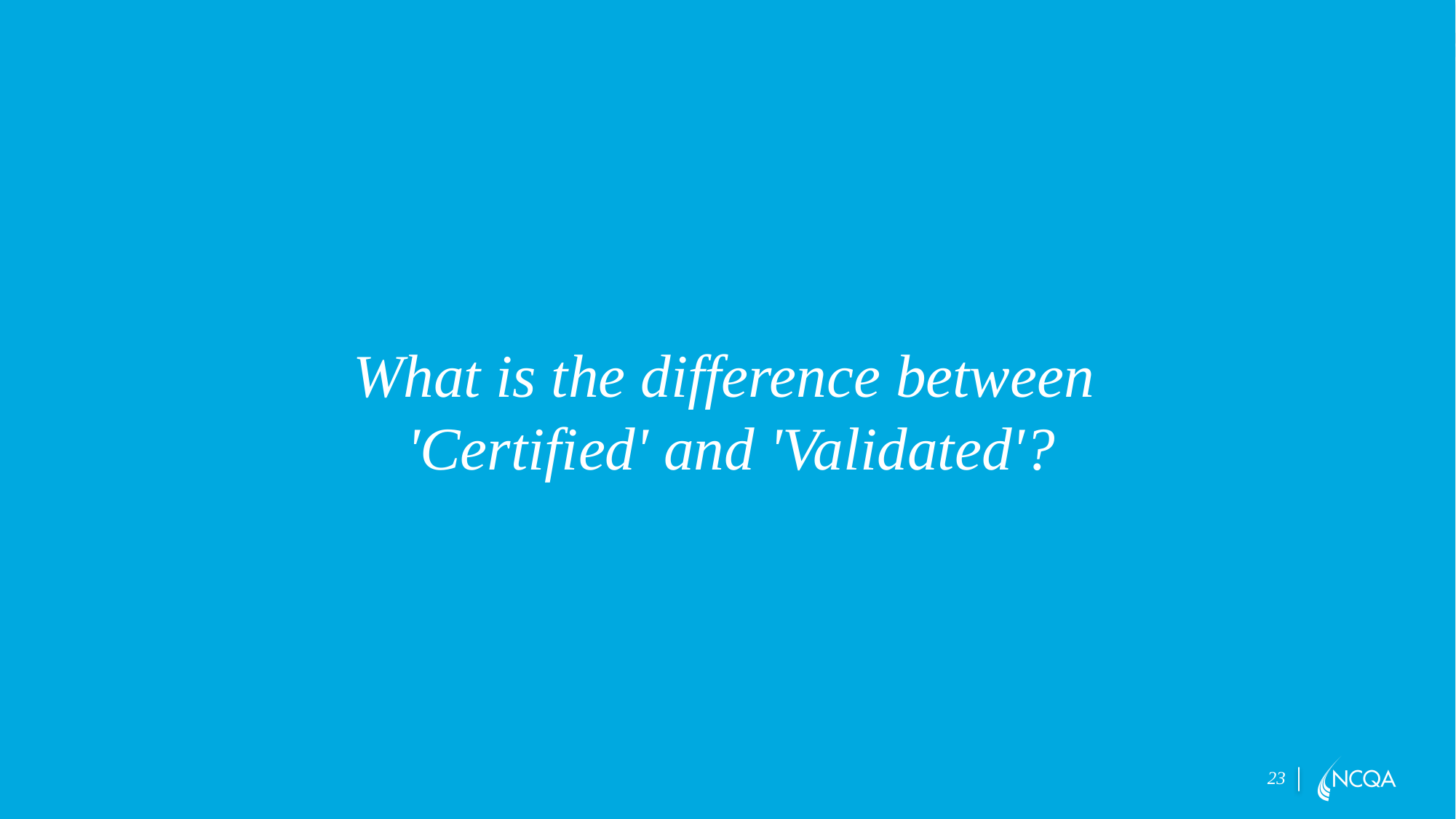

What is the difference between
'Certified' and 'Validated'?

23